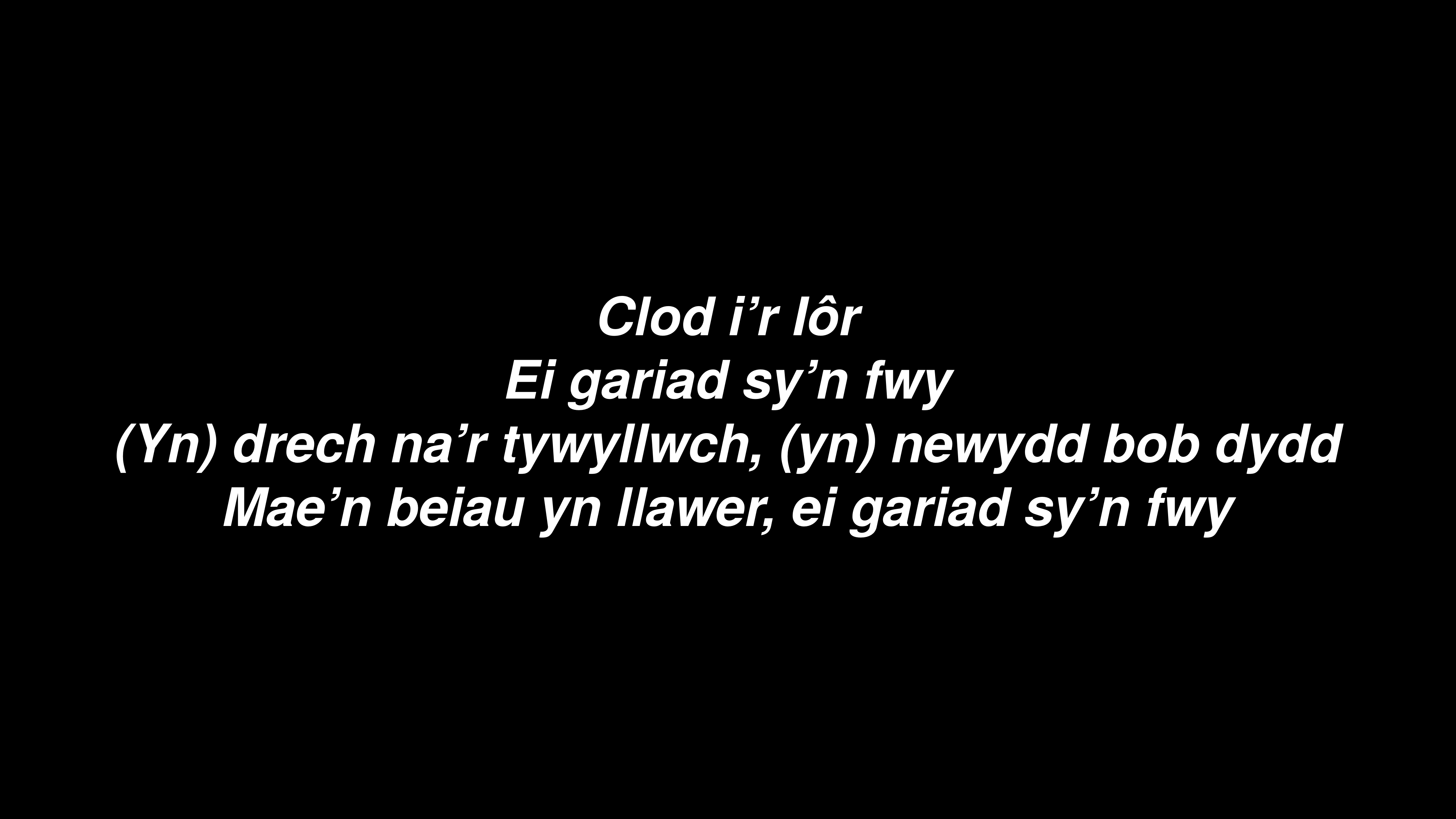

Clod i’r Iôr
Ei gariad sy’n fwy
(Yn) drech na’r tywyllwch, (yn) newydd bob dydd
Mae’n beiau yn llawer, ei gariad sy’n fwy